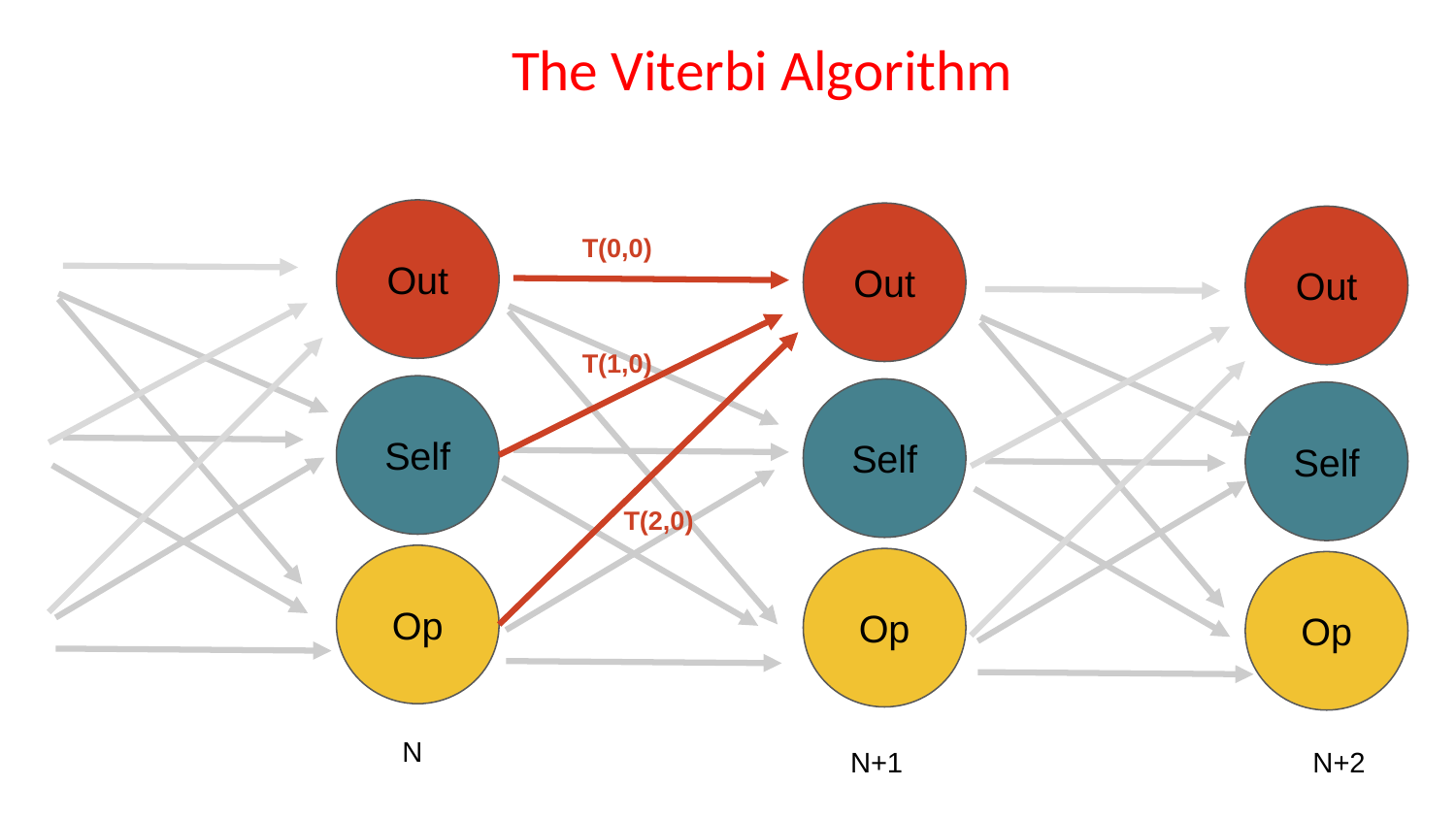

The Viterbi Algorithm
Out
Out
Out
T(0,0)
T(1,0)
Self
Self
Self
T(2,0)
Op
Op
Op
N
N+1
N+2